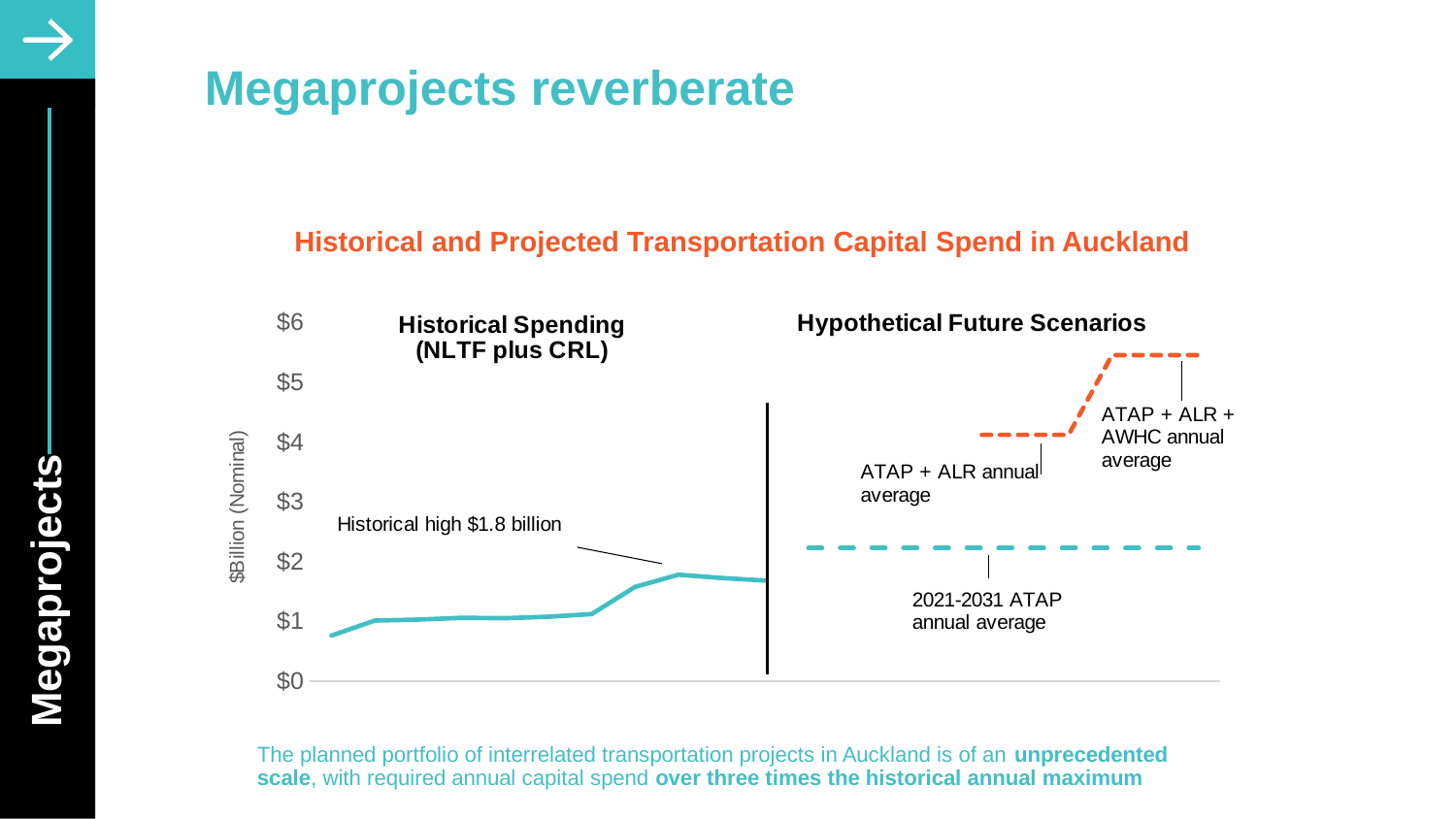

Megaprojects reverberate

Historical and Projected Transportation Capital Spend in Auckland

### Chart

| Category | Actual Funding | Avg Per Year from 2021 ATAP | ATAP plus ALR and AWHC |
|---|---|---|---|
| 2011 | 0.763416856 | None | None |
| 2012 | 1.014861671 | None | None |
| 2013 | 1.030481147 | None | None |
| 2014 | 1.060349133 | None | None |
| 2015 | 1.054283695 | None | None |
| 2016 | 1.078760129 | None | None |
| 2017 | 1.122416513 | None | None |
| 2018 | 1.576680514 | None | None |
| 2019 | 1.78142809 | None | None |
| 2020 | 1.726514688 | None | None |
| 2021 | 1.683270145 | None | None |
| 2022 | None | 2.2266999999999997 | None |
| 2023 | None | 2.2266999999999997 | None |
| 2024 | None | 2.2266999999999997 | None |
| 2025 | None | 2.2266999999999997 | None |
| 2026 | None | 2.2266999999999997 | 4.1217 |
| 2027 | None | 2.2266999999999997 | 4.1217 |
| 2028 | None | 2.2266999999999997 | 4.1217 |
| 2029 | None | 2.2266999999999997 | 5.455033333333333 |
| 2030 | None | 2.2266999999999997 | 5.455033333333333 |
| 2031 | None | 2.2266999999999997 | 5.455033333333333 |

Megaprojects
The planned portfolio of interrelated transportation projects in Auckland is of an unprecedented scale, with required annual capital spend over three times the historical annual maximum